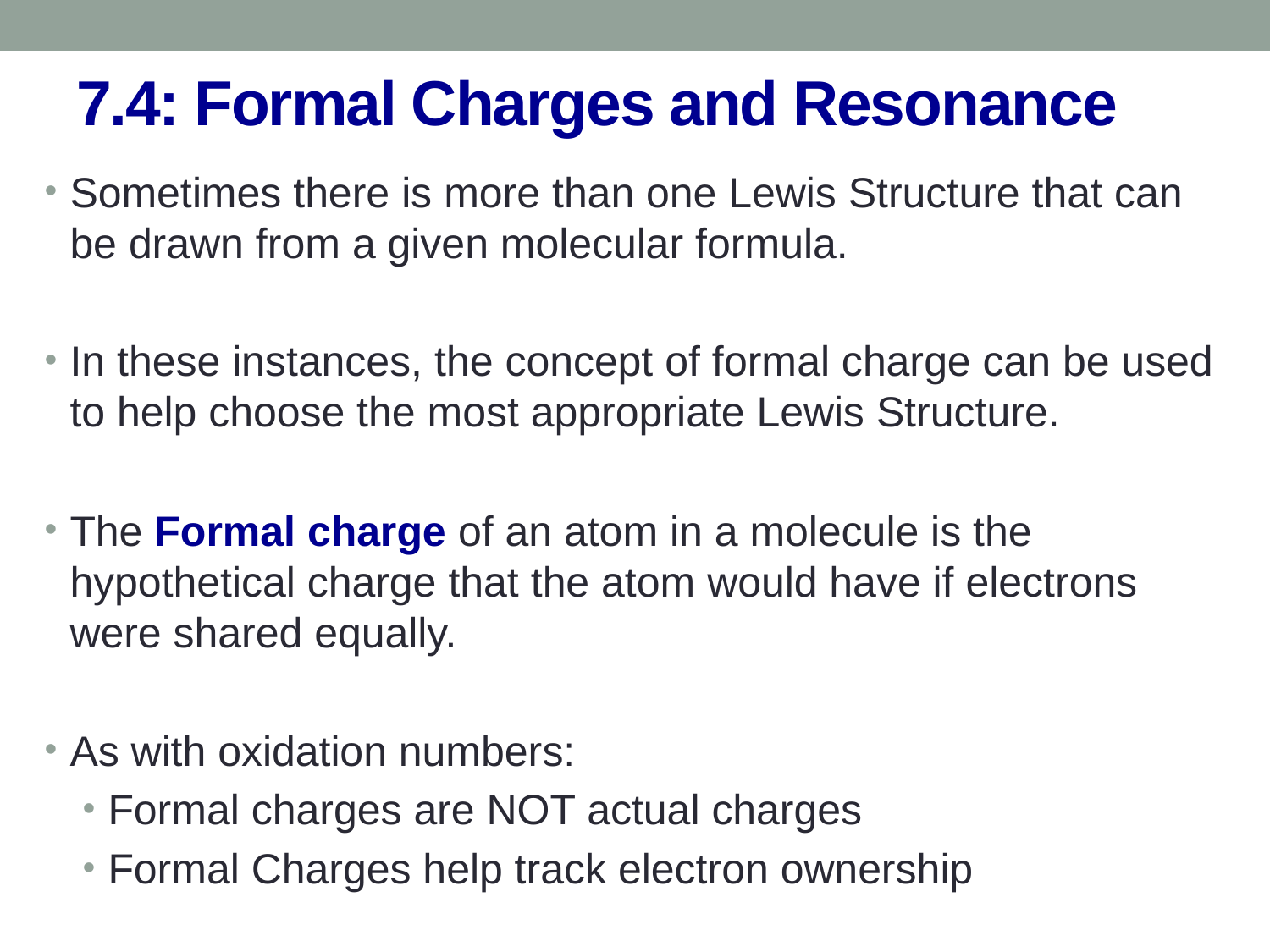

# 7.4: Formal Charges and Resonance
Sometimes there is more than one Lewis Structure that can be drawn from a given molecular formula.

In these instances, the concept of formal charge can be used to help choose the most appropriate Lewis Structure.

The Formal charge of an atom in a molecule is the hypothetical charge that the atom would have if electrons were shared equally.

As with oxidation numbers:
Formal charges are NOT actual charges
Formal Charges help track electron ownership